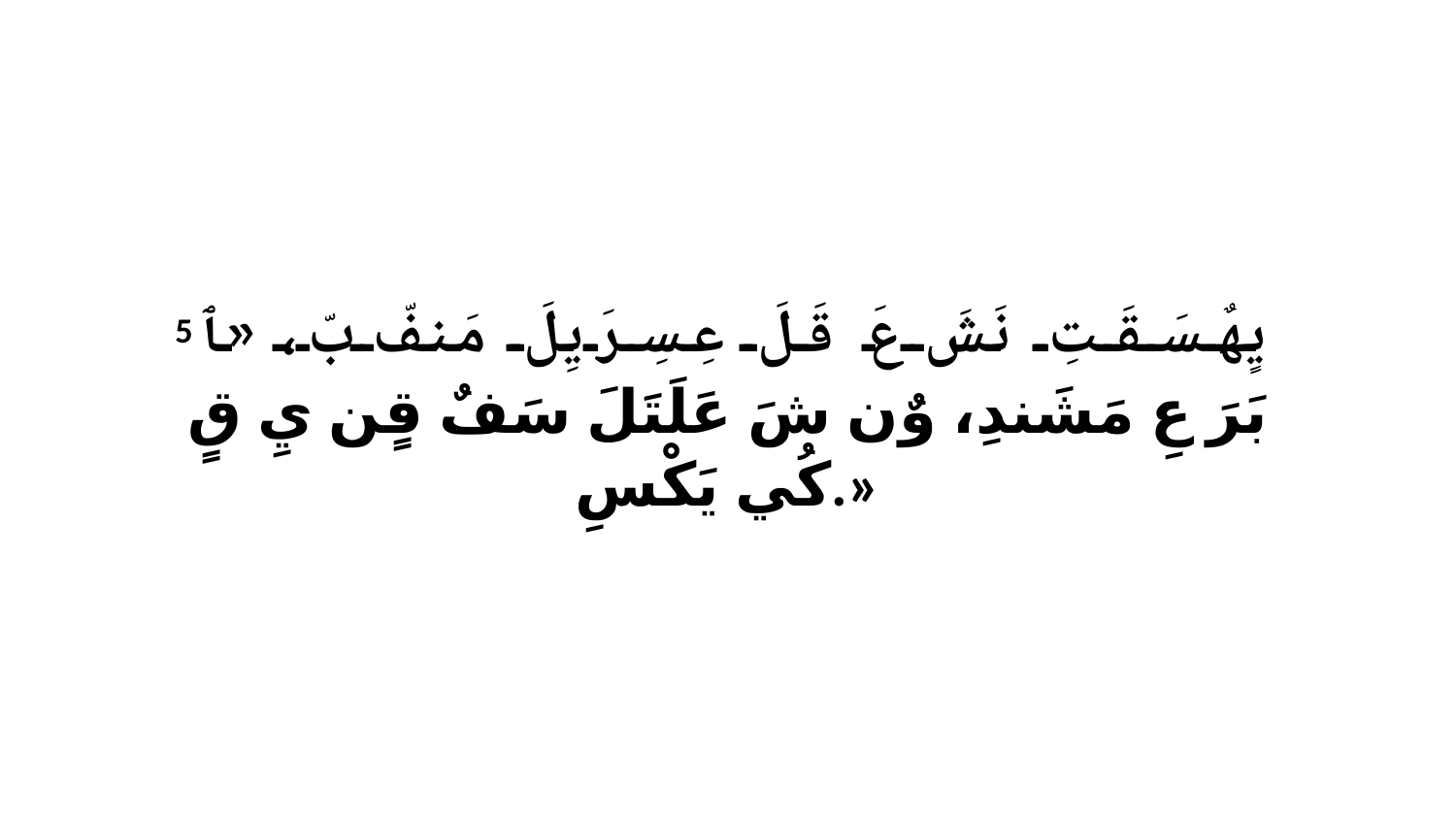

5 يٍهٌسَقَتِ نَشَ عَ قَلَ عِسِرَيِلَ مَنفّ بّ، «ﭑ بَرَ عِ مَشَندِ، وٌن شَ عَلَتَلَ سَفٌ قٍن يِ قٍ كُي يَكْسِ.»